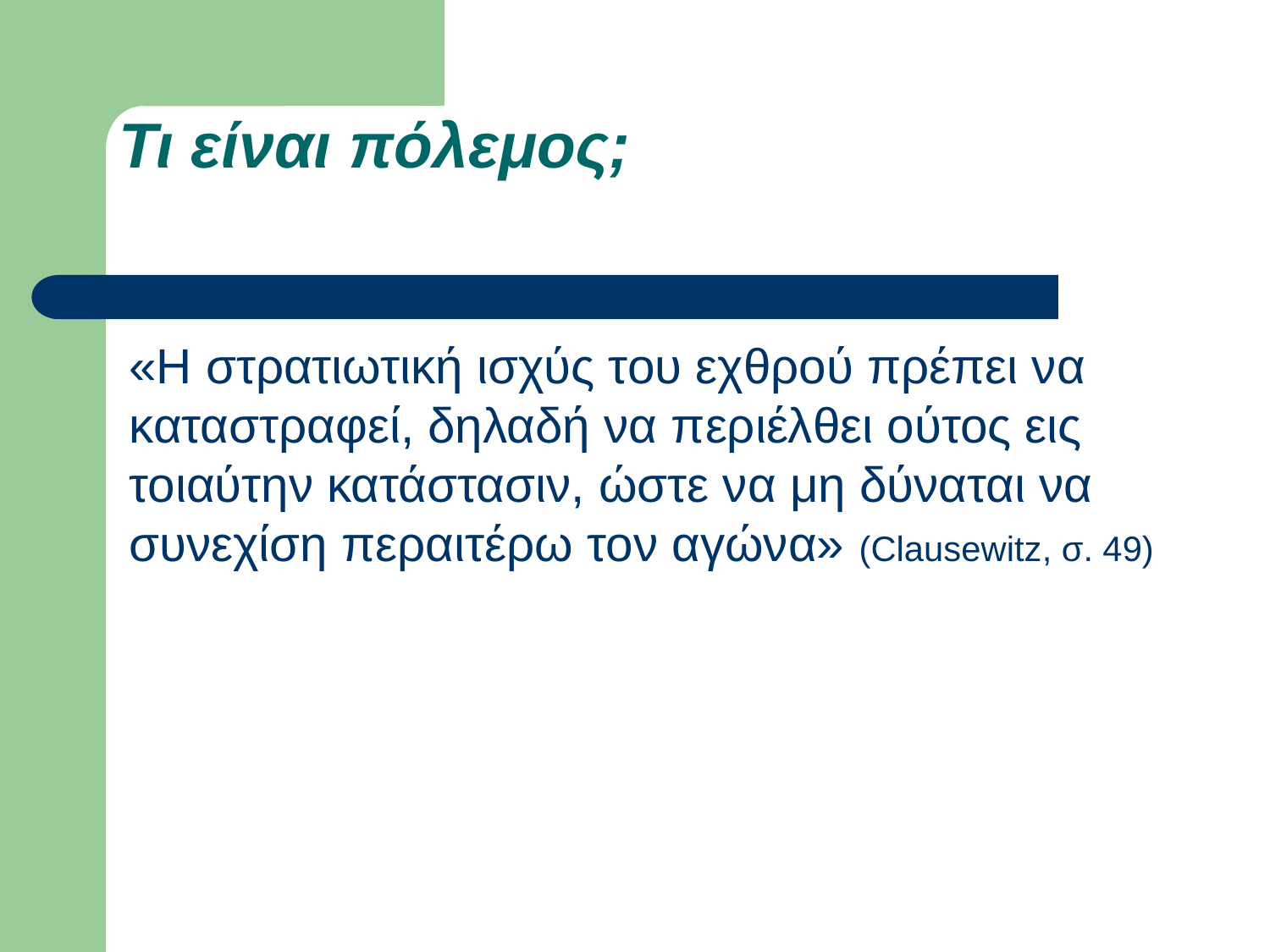

# Τι είναι πόλεμος;
«Η στρατιωτική ισχύς του εχθρού πρέπει να καταστραφεί, δηλαδή να περιέλθει ούτος εις τοιαύτην κατάστασιν, ώστε να μη δύναται να συνεχίση περαιτέρω τον αγώνα» (Clausewitz, σ. 49)